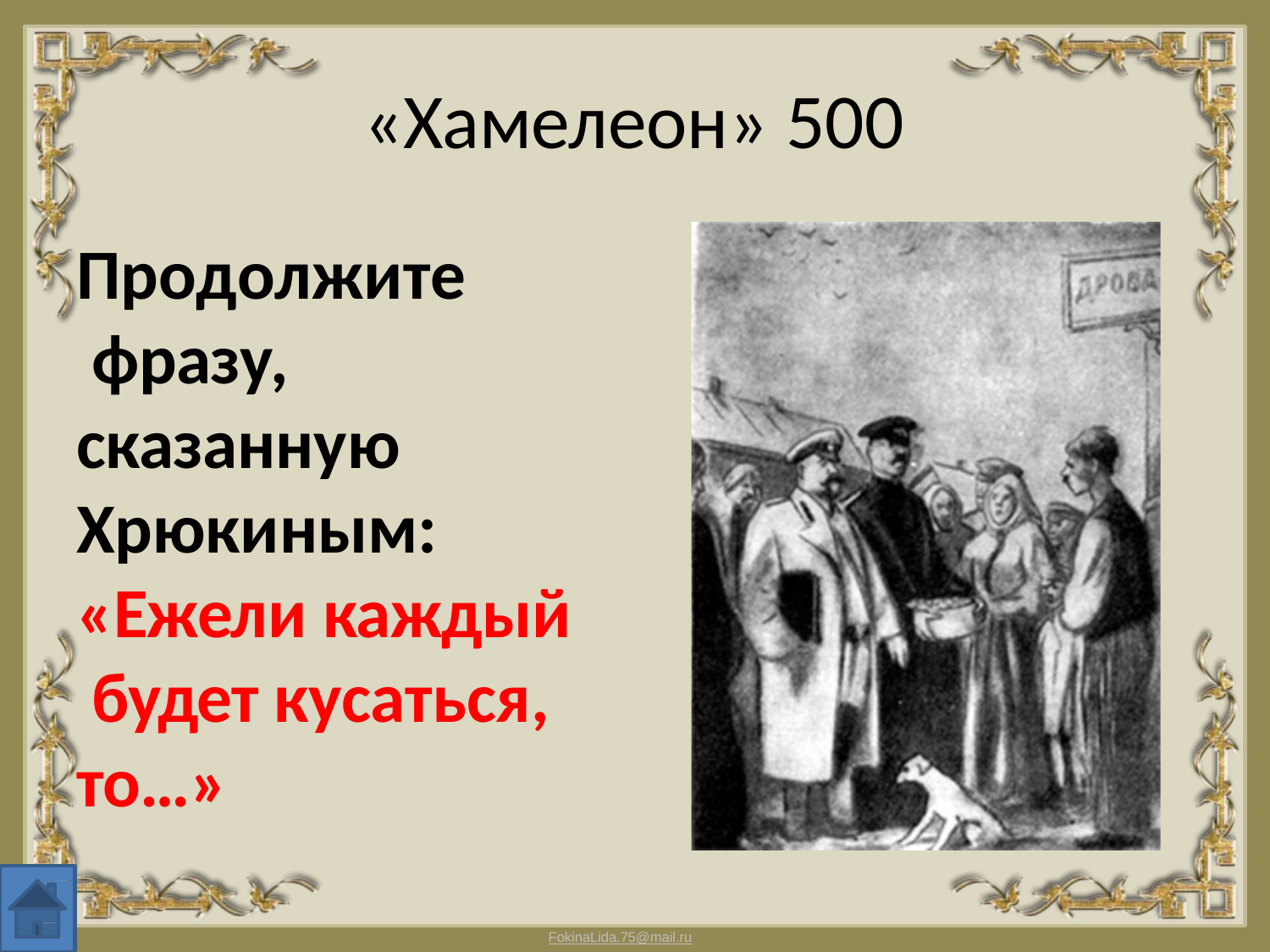

# «Хамелеон» 500

Продолжите  фразу,  сказанную  Хрюкиным:
«Ежели каждый  будет кусаться,  то…»

FokinaLida.75@mail.ru